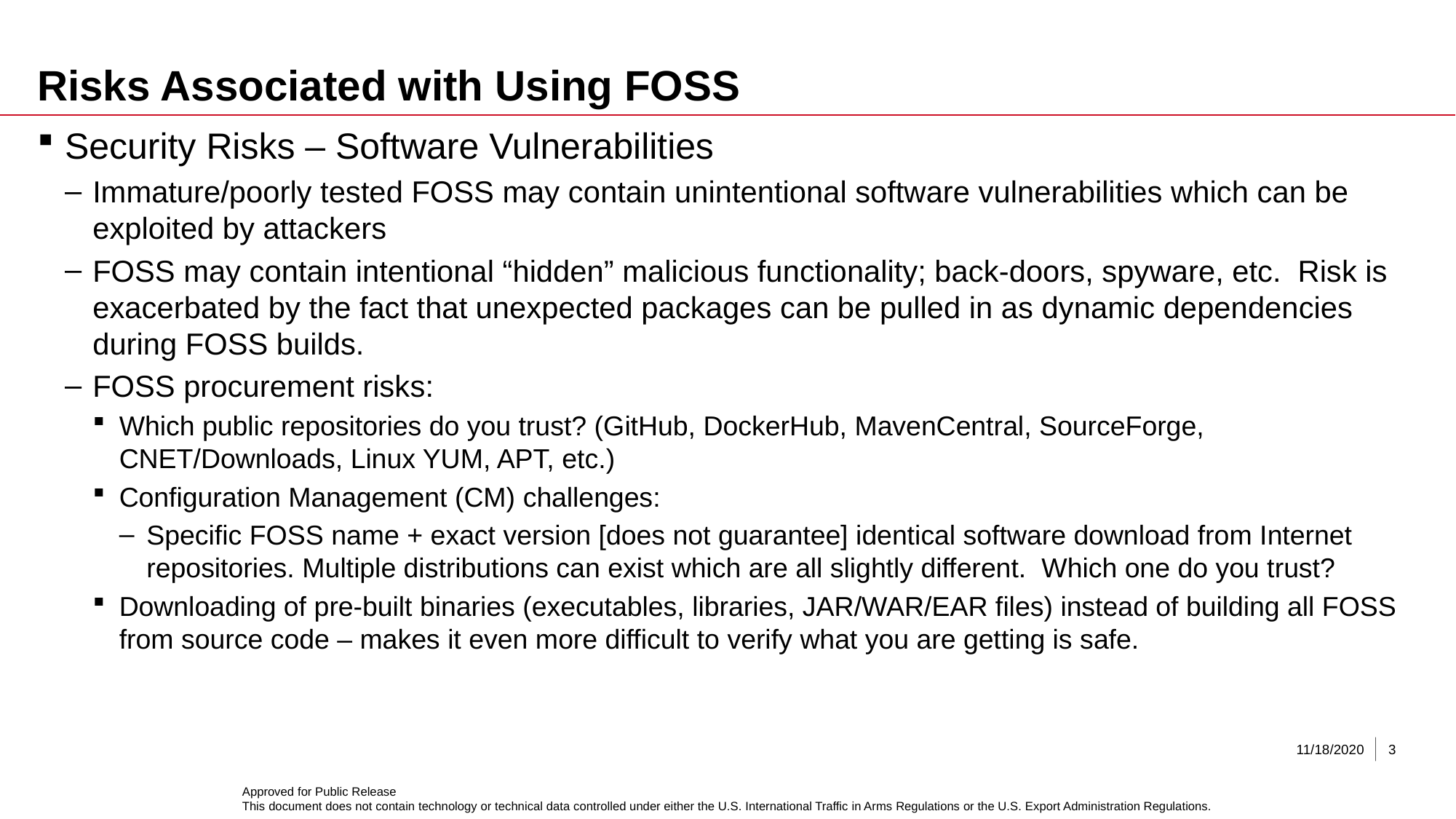

# Risks Associated with Using FOSS
Security Risks – Software Vulnerabilities
Immature/poorly tested FOSS may contain unintentional software vulnerabilities which can be exploited by attackers
FOSS may contain intentional “hidden” malicious functionality; back-doors, spyware, etc.  Risk is exacerbated by the fact that unexpected packages can be pulled in as dynamic dependencies during FOSS builds.
FOSS procurement risks:
Which public repositories do you trust? (GitHub, DockerHub, MavenCentral, SourceForge, CNET/Downloads, Linux YUM, APT, etc.)
Configuration Management (CM) challenges:
Specific FOSS name + exact version [does not guarantee] identical software download from Internet repositories. Multiple distributions can exist which are all slightly different.  Which one do you trust?
Downloading of pre-built binaries (executables, libraries, JAR/WAR/EAR files) instead of building all FOSS from source code – makes it even more difficult to verify what you are getting is safe.
11/18/2020
3
Approved for Public Release
This document does not contain technology or technical data controlled under either the U.S. International Traffic in Arms Regulations or the U.S. Export Administration Regulations.